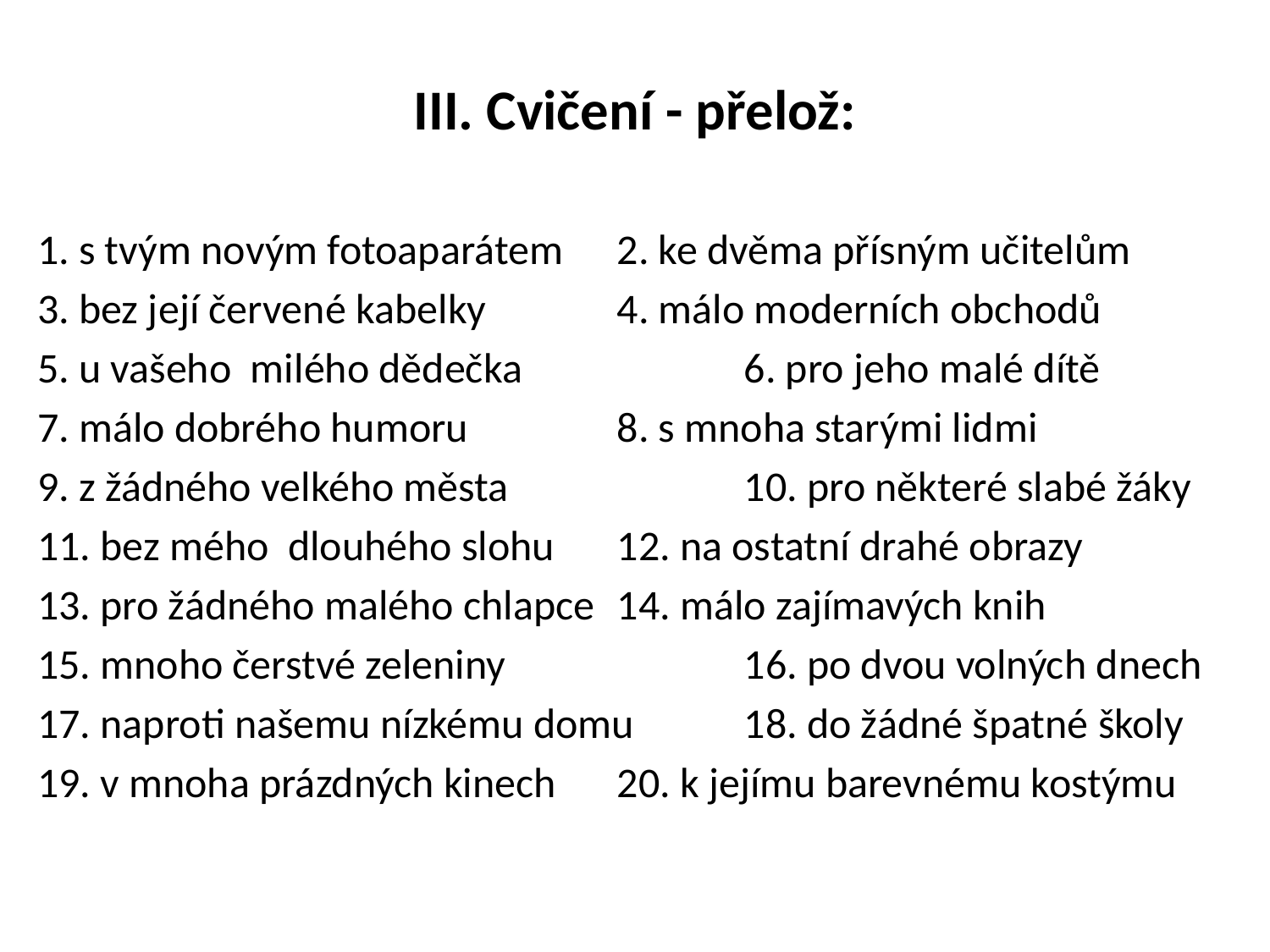

# III. Cvičení - přelož:
1. s tvým novým fotoaparátem	2. ke dvěma přísným učitelům
3. bez její červené kabelky		4. málo moderních obchodů
5. u vašeho  milého dědečka		6. pro jeho malé dítě
7. málo dobrého humoru		8. s mnoha starými lidmi
9. z žádného velkého města		10. pro některé slabé žáky
11. bez mého  dlouhého slohu	12. na ostatní drahé obrazy
13. pro žádného malého chlapce	14. málo zajímavých knih
15. mnoho čerstvé zeleniny		16. po dvou volných dnech
17. naproti našemu nízkému domu	18. do žádné špatné školy
19. v mnoha prázdných kinech	20. k jejímu barevnému kostýmu